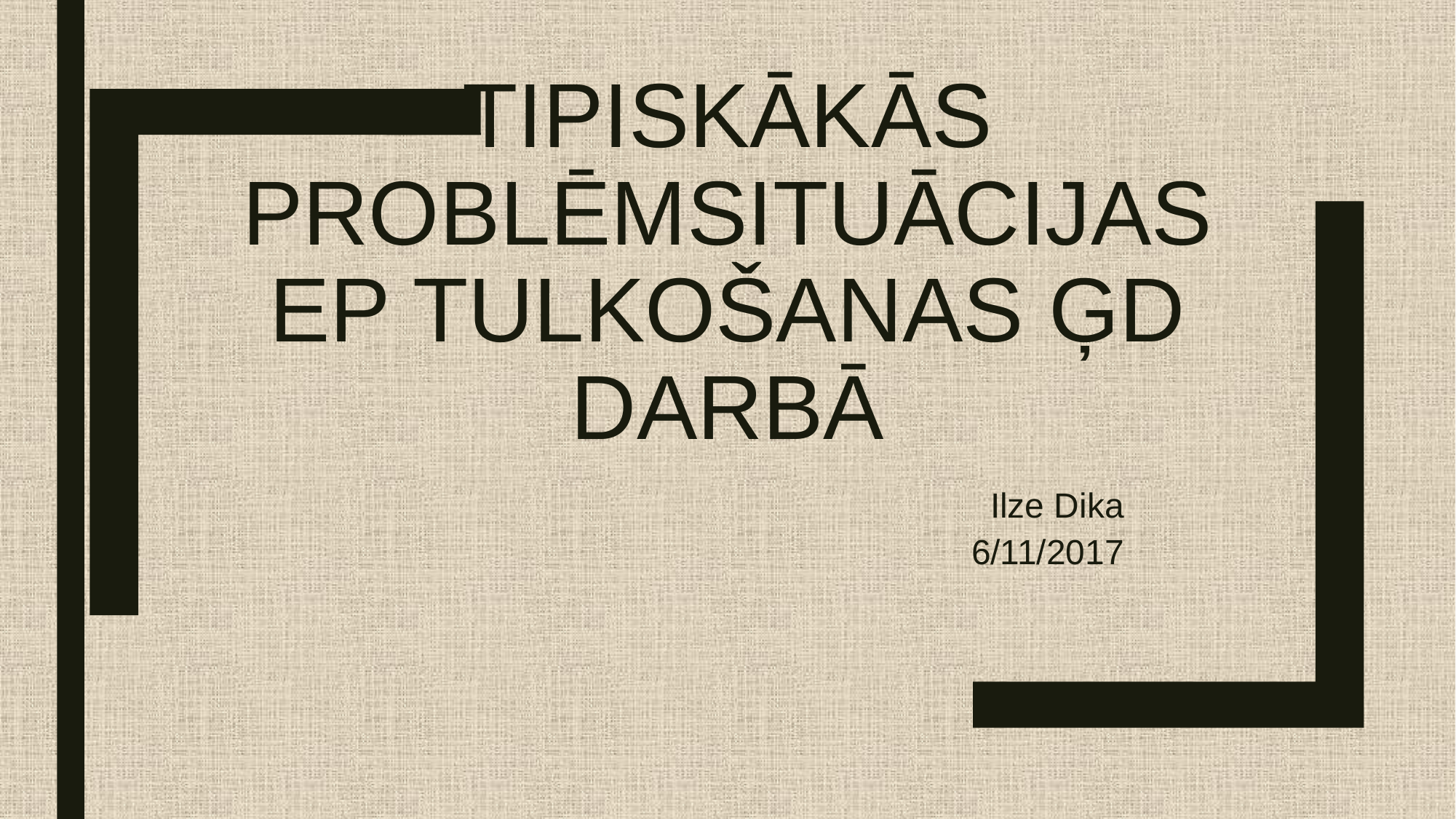

# Tipiskākās problēmsituācijas EP Tulkošanas ĢD darbā
Ilze Dika
6/11/2017